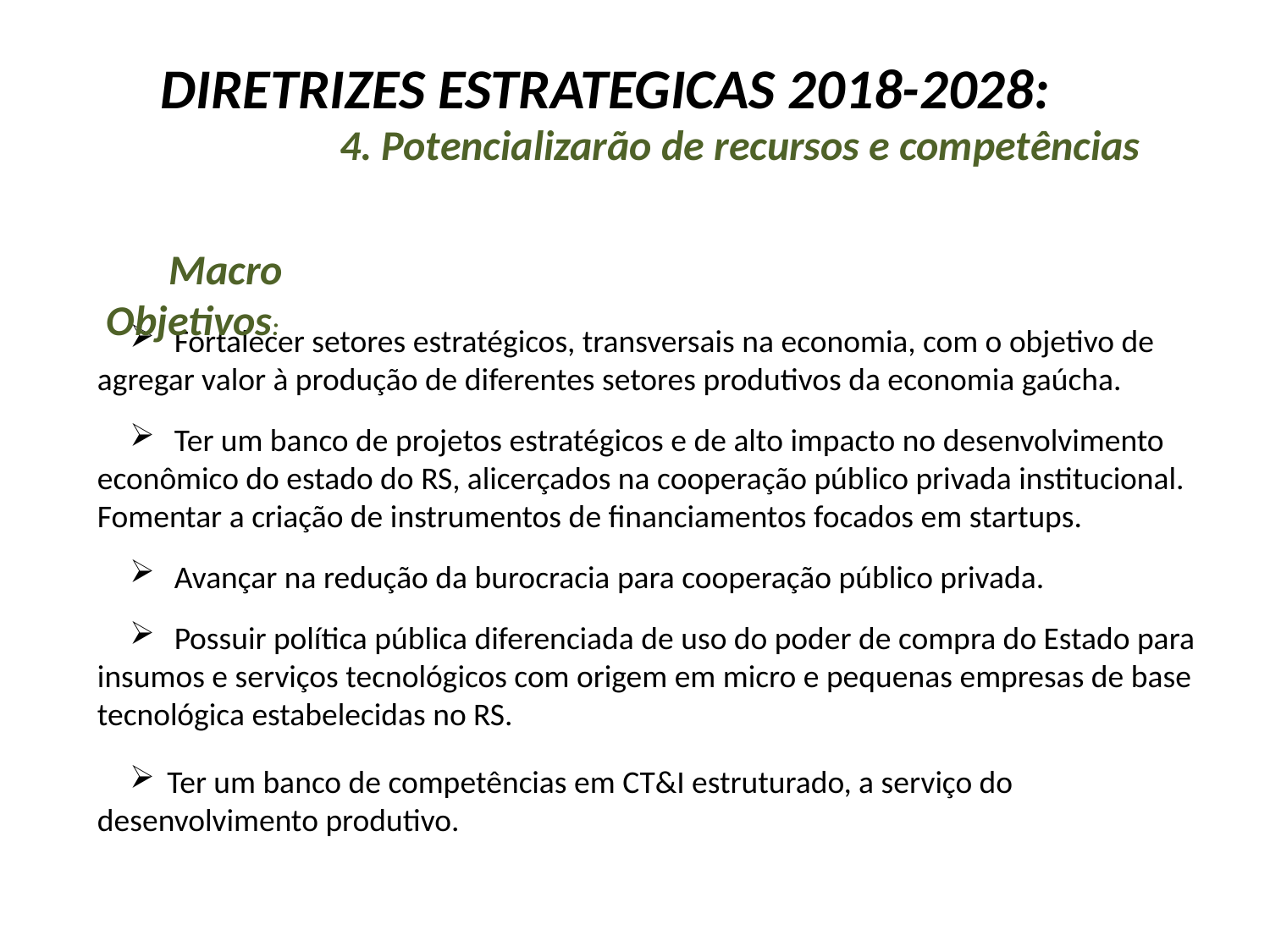

DIRETRIZES ESTRATEGICAS 2018-2028:

4. Potencializarão de recursos e competências
Macro Objetivos:

  Fortalecer setores estratégicos, transversais na economia, com o objetivo de agregar valor à produção de diferentes setores produtivos da economia gaúcha.

  Ter um banco de projetos estratégicos e de alto impacto no desenvolvimento econômico do estado do RS, alicerçados na cooperação público privada institucional. Fomentar a criação de instrumentos de financiamentos focados em startups.

  Avançar na redução da burocracia para cooperação público privada.

  Possuir política pública diferenciada de uso do poder de compra do Estado para insumos e serviços tecnológicos com origem em micro e pequenas empresas de base tecnológica estabelecidas no RS.

 Ter um banco de competências em CT&I estruturado, a serviço do desenvolvimento produtivo.